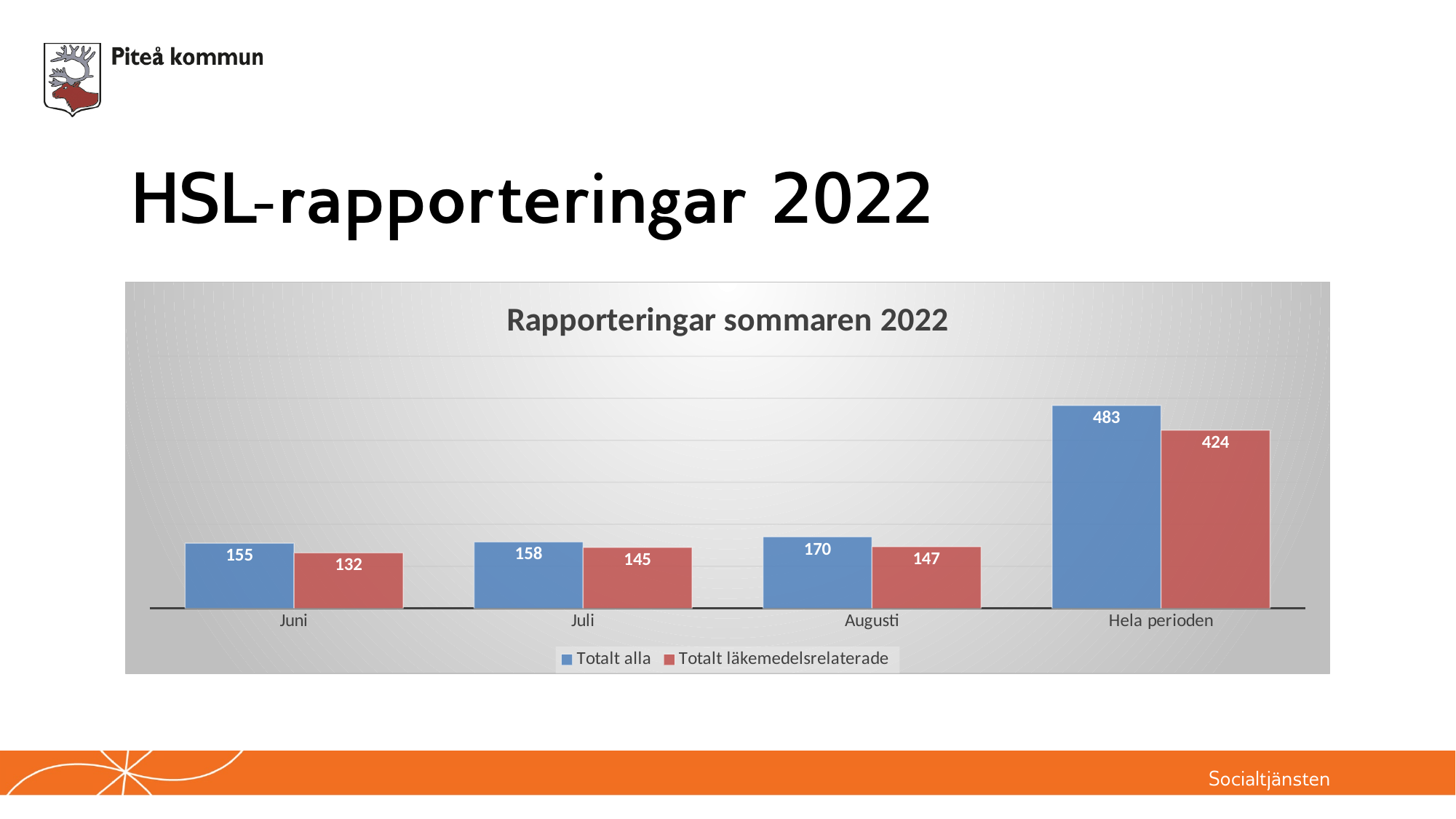

# HSL-rapporteringar 2022

### Chart: Rapporteringar sommaren 2022

| Category | Totalt alla | Totalt läkemedelsrelaterade  |
|---|---|---|
| Juni | 155.0 | 132.0 |
| Juli | 158.0 | 145.0 |
| Augusti | 170.0 | 147.0 |
| Hela perioden | 483.0 | 424.0 |
Socialtjänsten